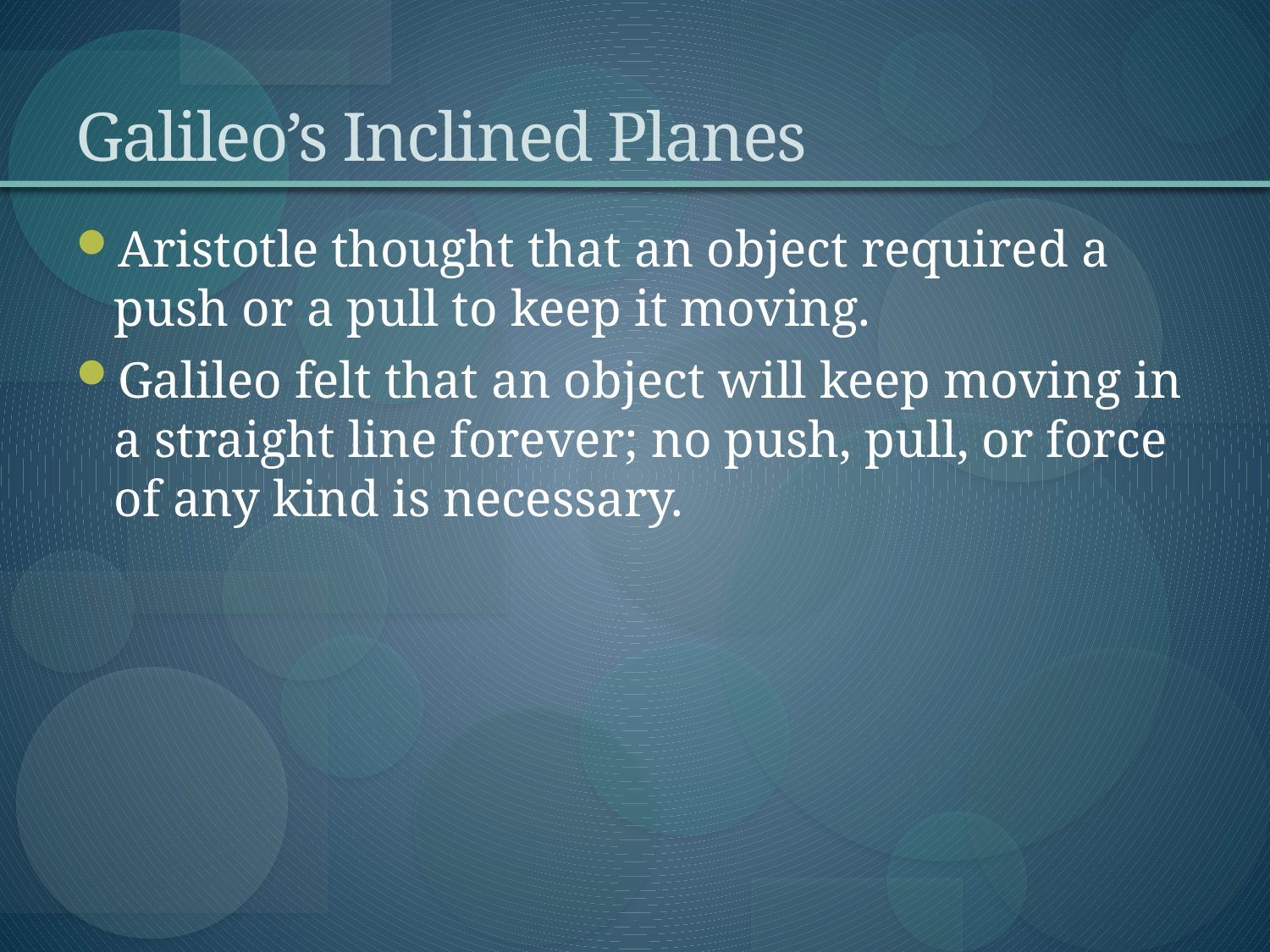

# Galileo’s Inclined Planes
Aristotle thought that an object required a push or a pull to keep it moving.
Galileo felt that an object will keep moving in a straight line forever; no push, pull, or force of any kind is necessary.